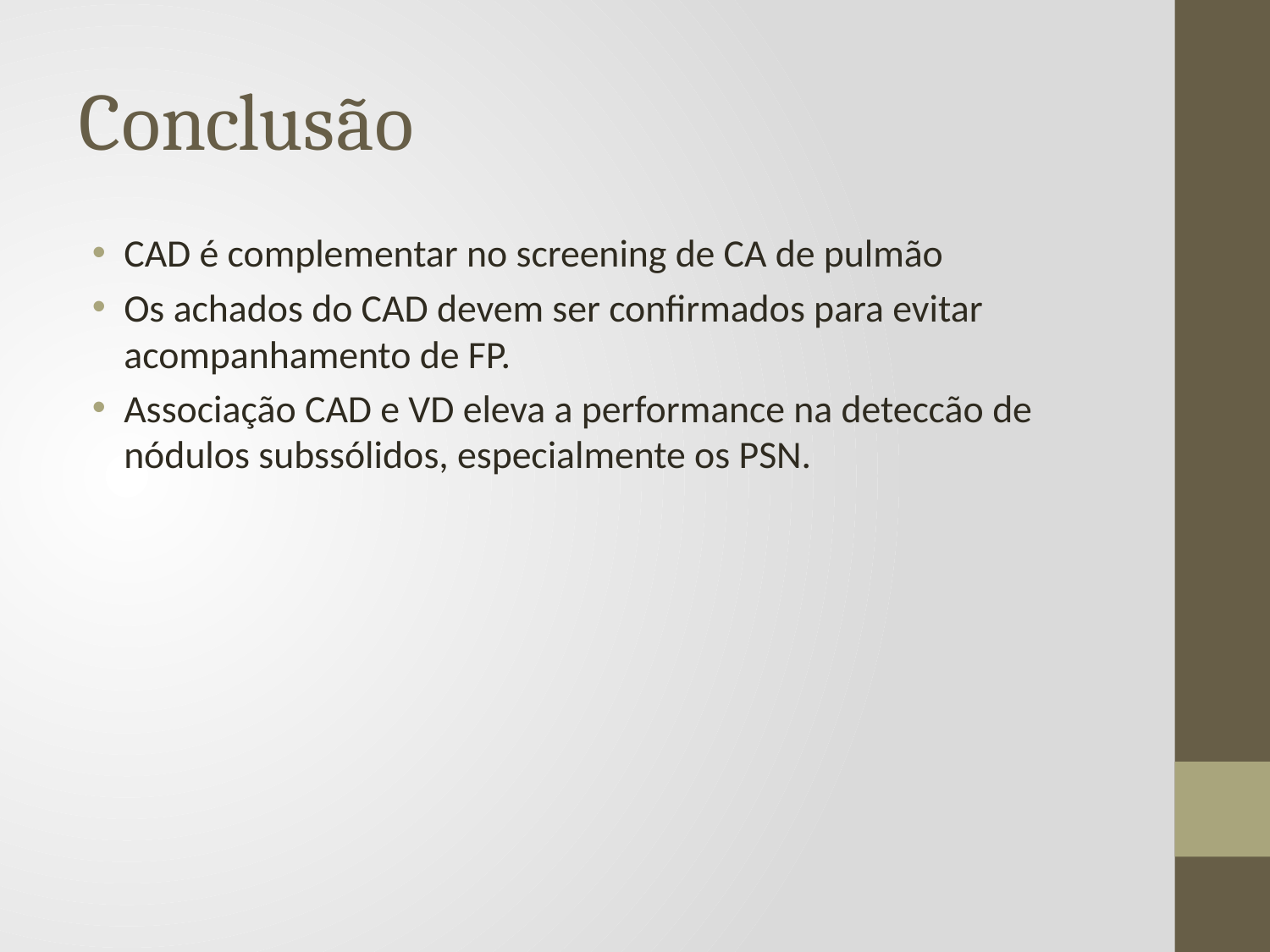

# Conclusão
CAD é complementar no screening de CA de pulmão
Os achados do CAD devem ser confirmados para evitar acompanhamento de FP.
Associação CAD e VD eleva a performance na deteccão de nódulos subssólidos, especialmente os PSN.